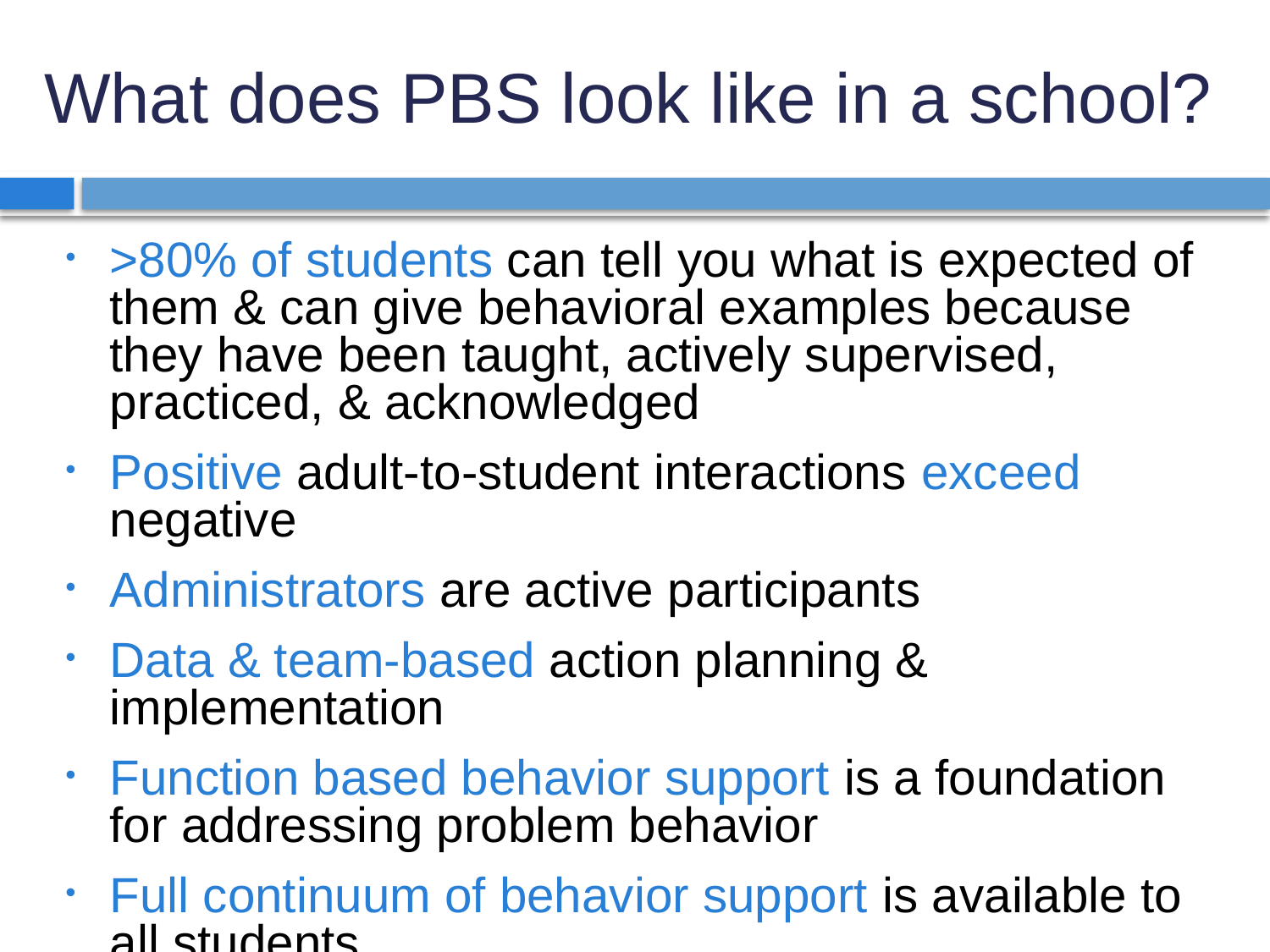

# What does PBS look like in a school?
>80% of students can tell you what is expected of them & can give behavioral examples because they have been taught, actively supervised, practiced, & acknowledged
Positive adult-to-student interactions exceed negative
Administrators are active participants
Data & team-based action planning & implementation
Function based behavior support is a foundation for addressing problem behavior
Full continuum of behavior support is available to all students